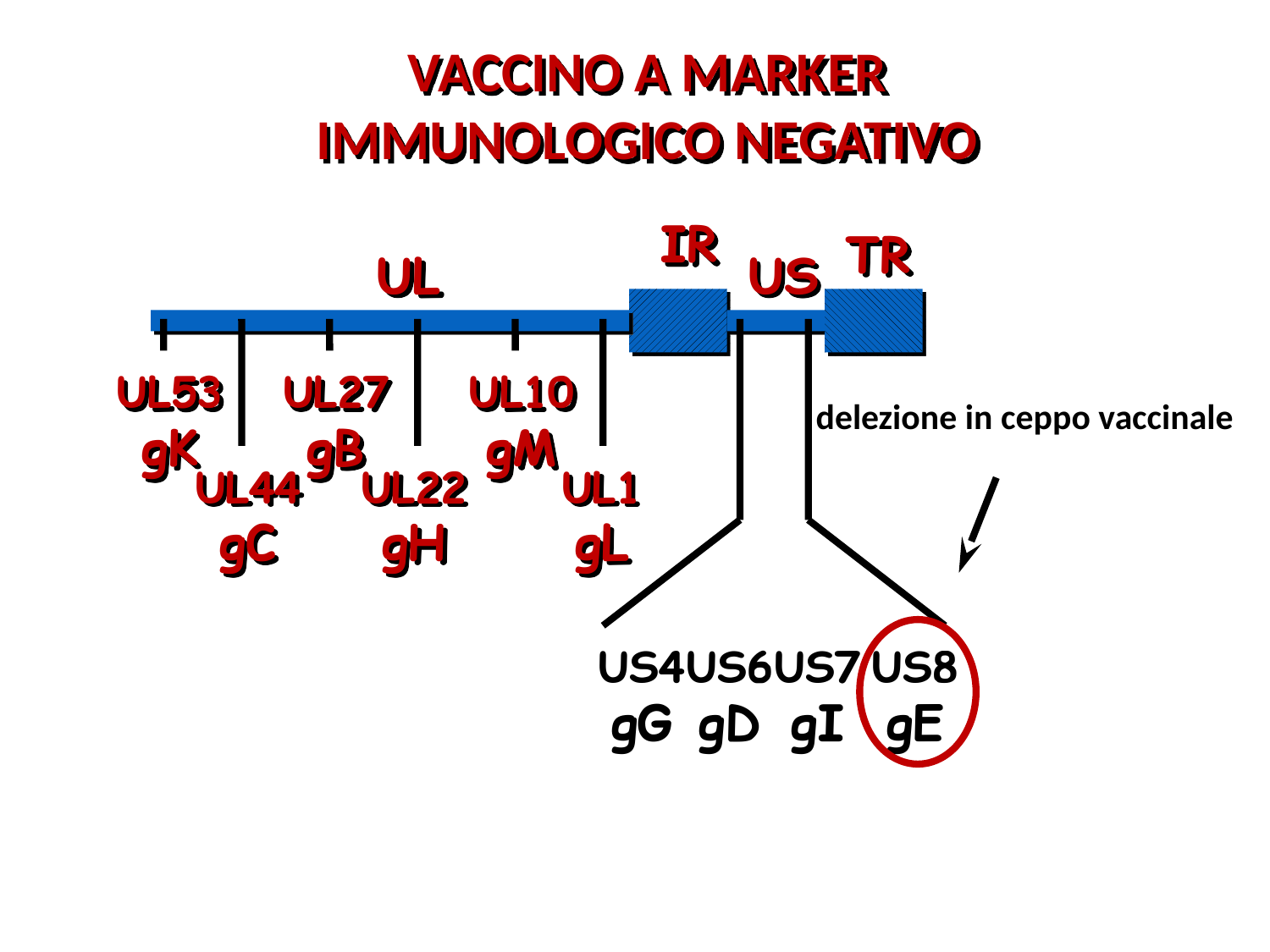

VACCINO A MARKER
IMMUNOLOGICO NEGATIVO
IR
TR
US
UL

UL53
gK
UL27
gB
UL10
gM
delezione in ceppo vaccinale
UL44
gC
UL22
gH
UL1
gL

US4
gG
US6
gD
US7
gI
US8
gE